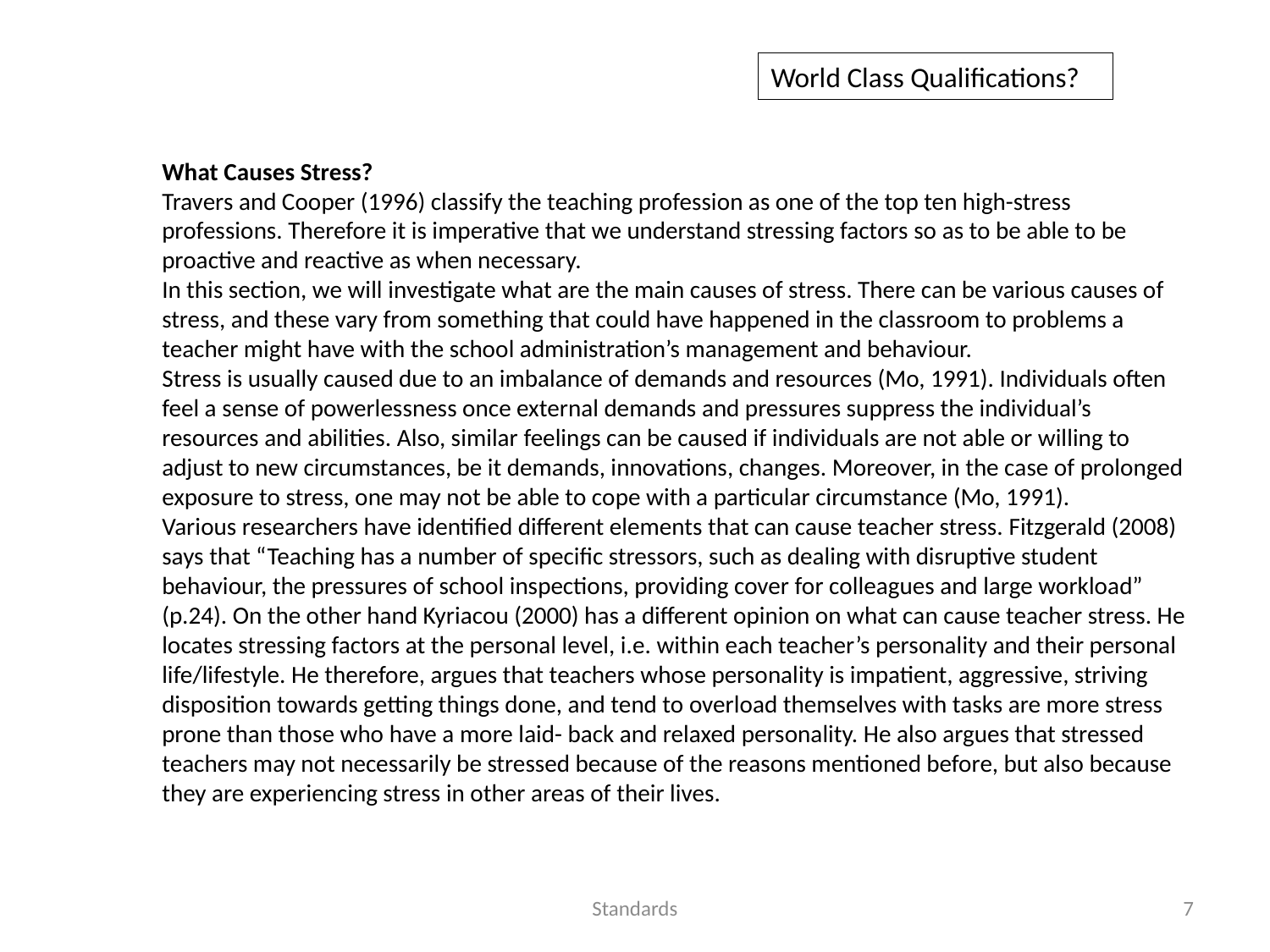

World Class Qualifications?
What Causes Stress?
Travers and Cooper (1996) classify the teaching profession as one of the top ten high-stress professions. Therefore it is imperative that we understand stressing factors so as to be able to be proactive and reactive as when necessary.
In this section, we will investigate what are the main causes of stress. There can be various causes of stress, and these vary from something that could have happened in the classroom to problems a teacher might have with the school administration’s management and behaviour.
Stress is usually caused due to an imbalance of demands and resources (Mo, 1991). Individuals often feel a sense of powerlessness once external demands and pressures suppress the individual’s resources and abilities. Also, similar feelings can be caused if individuals are not able or willing to adjust to new circumstances, be it demands, innovations, changes. Moreover, in the case of prolonged exposure to stress, one may not be able to cope with a particular circumstance (Mo, 1991).
Various researchers have identified different elements that can cause teacher stress. Fitzgerald (2008) says that “Teaching has a number of specific stressors, such as dealing with disruptive student behaviour, the pressures of school inspections, providing cover for colleagues and large workload” (p.24). On the other hand Kyriacou (2000) has a different opinion on what can cause teacher stress. He locates stressing factors at the personal level, i.e. within each teacher’s personality and their personal life/lifestyle. He therefore, argues that teachers whose personality is impatient, aggressive, striving disposition towards getting things done, and tend to overload themselves with tasks are more stress prone than those who have a more laid- back and relaxed personality. He also argues that stressed teachers may not necessarily be stressed because of the reasons mentioned before, but also because they are experiencing stress in other areas of their lives.

Standards
7